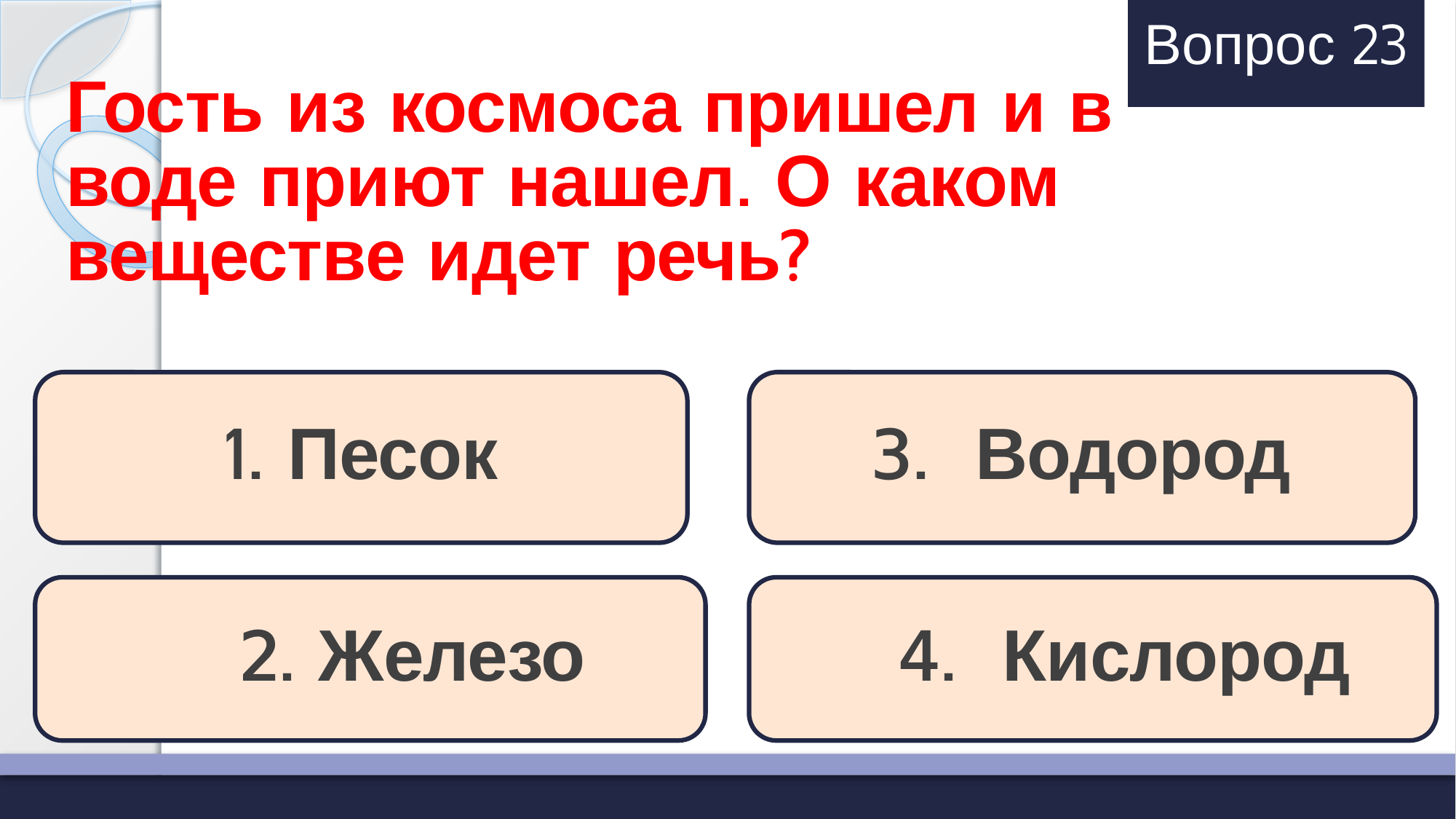

# Вопрос 23
Гость из космоса пришел и в воде приют нашел. О каком веществе идет речь?
1. Песок
3.  Водород
    2. Железо
   4.  Кислород